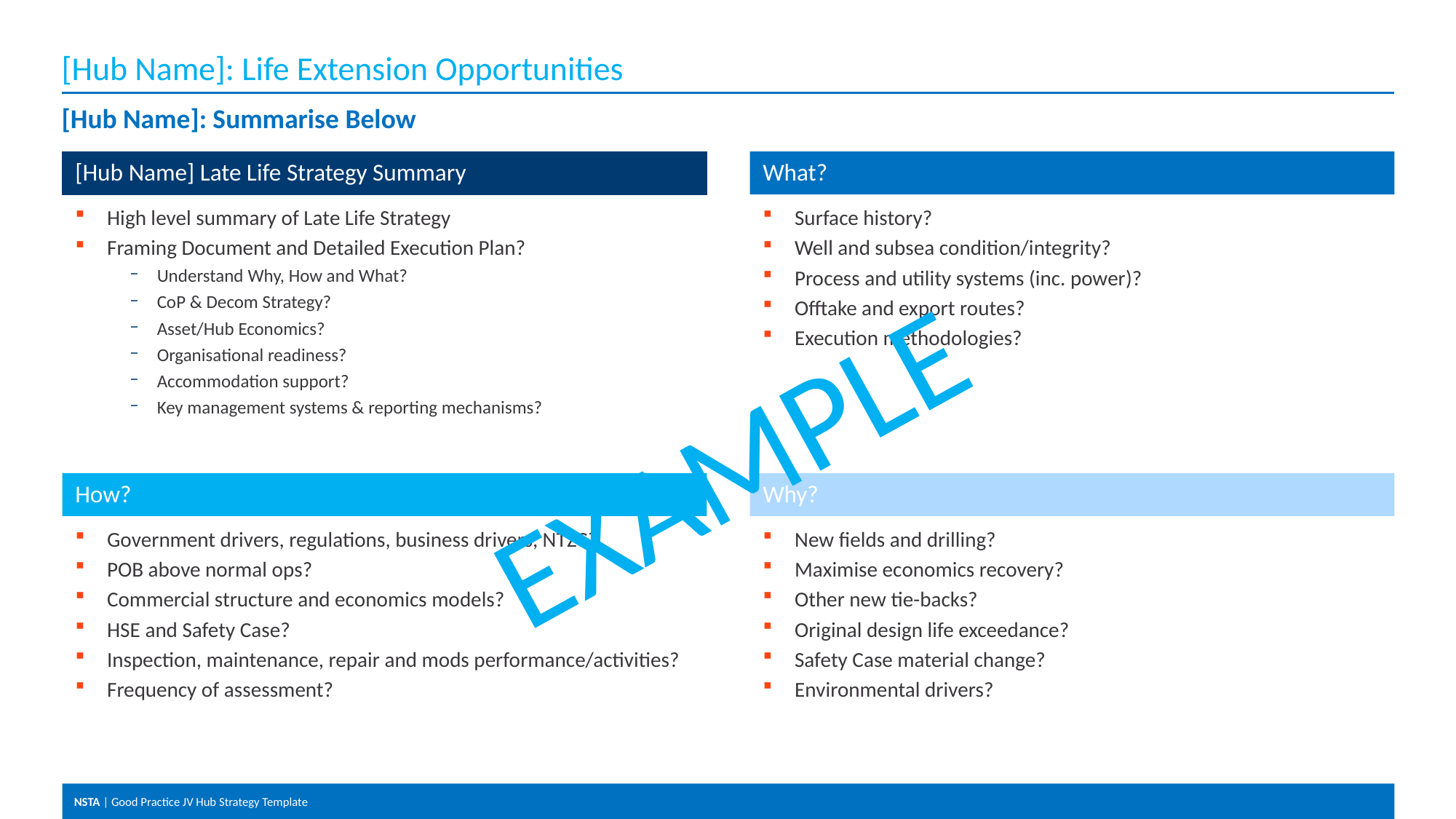

# [Hub Name]: Life Extension Opportunities
[Hub Name]: Summarise Below

[Hub Name] Late Life Strategy Summary
What?
High level summary of Late Life Strategy
Framing Document and Detailed Execution Plan?
Understand Why, How and What?
CoP & Decom Strategy?
Asset/Hub Economics?
Organisational readiness?
Accommodation support?
Key management systems & reporting mechanisms?
Surface history?
Well and subsea condition/integrity?
Process and utility systems (inc. power)?
Offtake and export routes?
Execution methodologies?

EXAMPLE
How?
Why?
Government drivers, regulations, business drivers, NTZC?
POB above normal ops?
Commercial structure and economics models?
HSE and Safety Case?
Inspection, maintenance, repair and mods performance/activities?
Frequency of assessment?
New fields and drilling?
Maximise economics recovery?
Other new tie-backs?
Original design life exceedance?
Safety Case material change?
Environmental drivers?
18